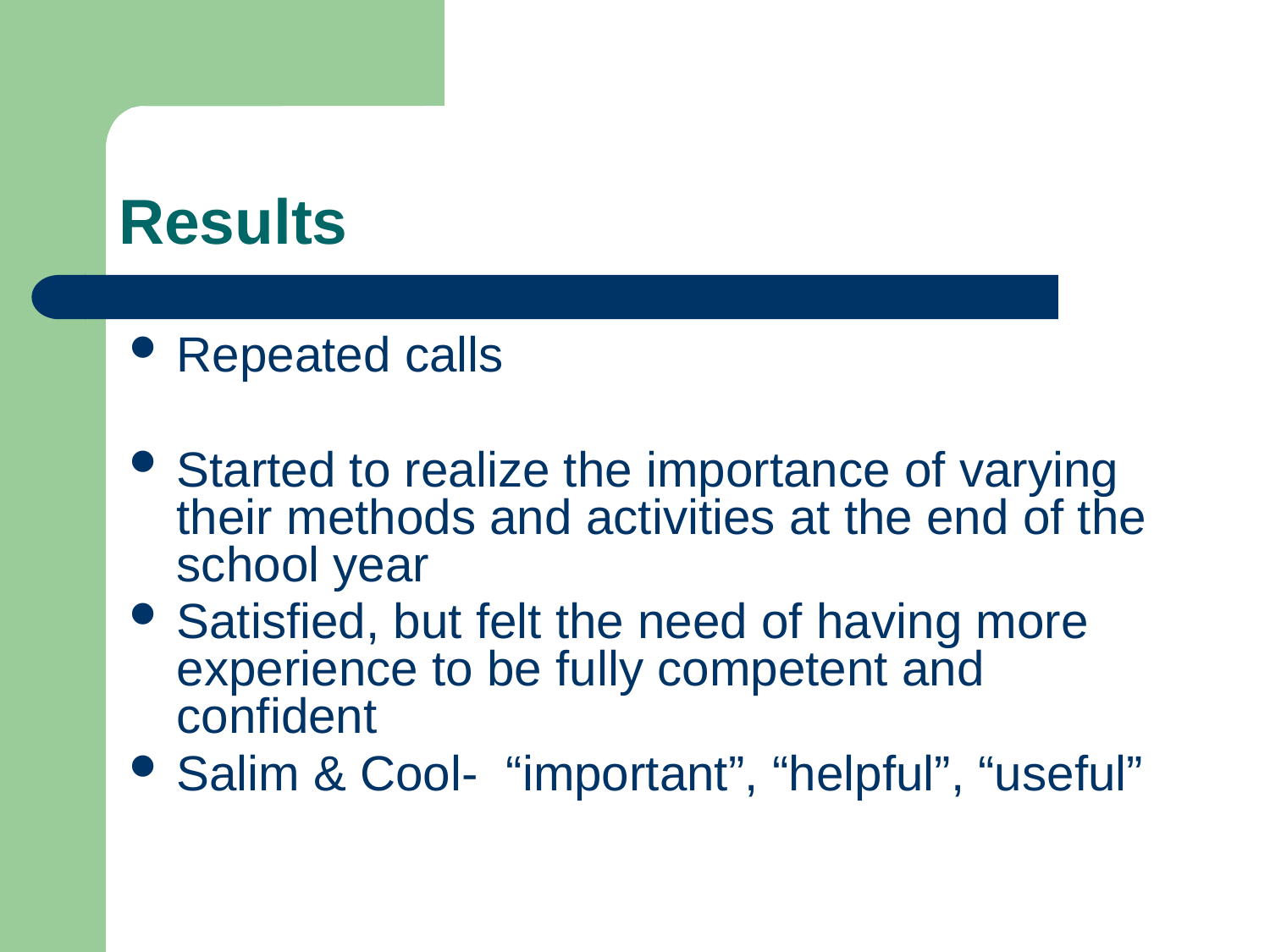

# Results
Repeated calls

Started to realize the importance of varying their methods and activities at the end of the school year
Satisfied, but felt the need of having more experience to be fully competent and confident
Salim & Cool-  “important”, “helpful”, “useful”